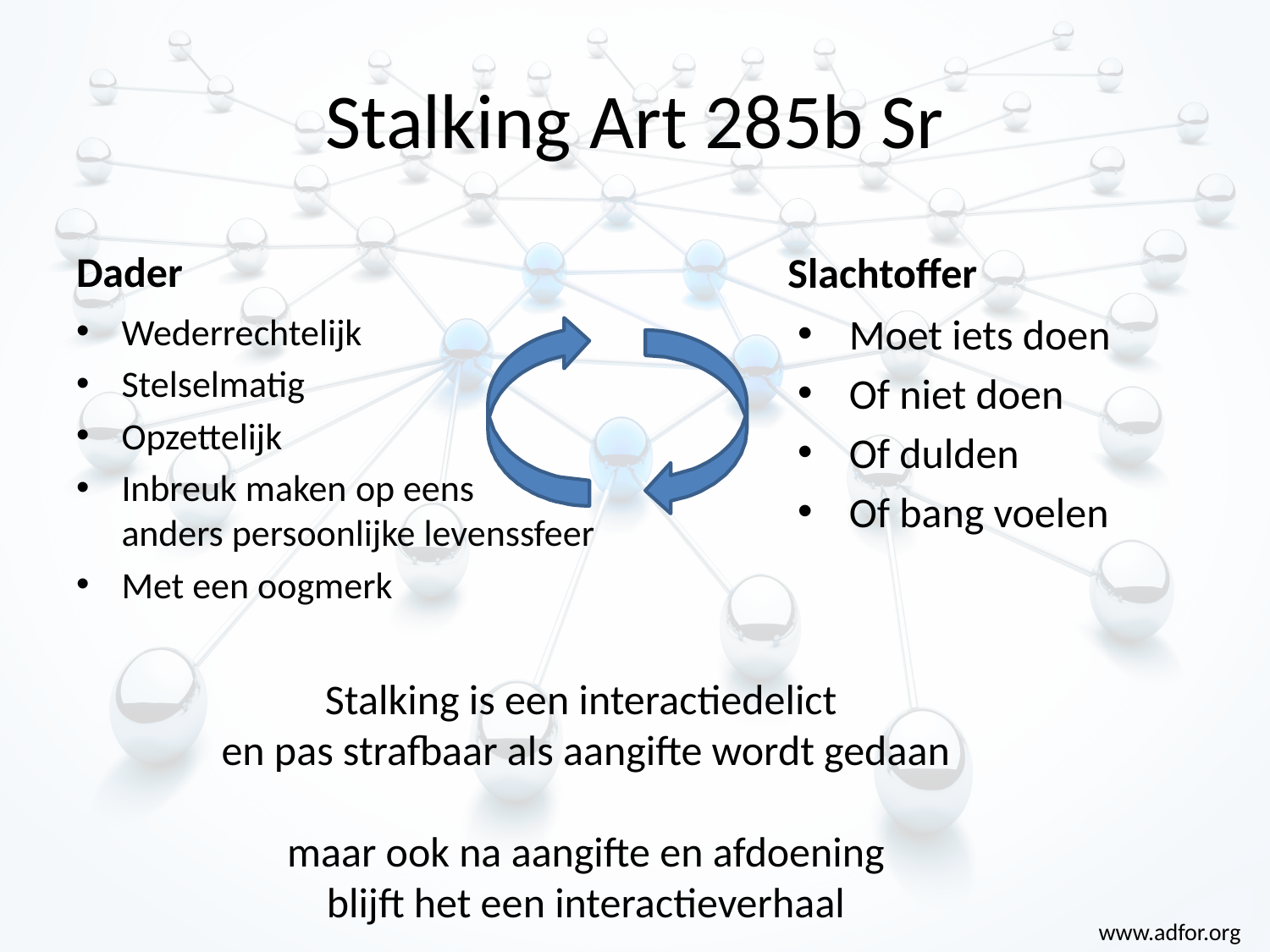

# Stalking Art 285b Sr
Dader
Slachtoffer
Moet iets doen
Of niet doen
Of dulden
Of bang voelen
Wederrechtelijk
Stelselmatig
Opzettelijk
Inbreuk maken op eens         anders persoonlijke levenssfeer
Met een oogmerk

Stalking is een interactiedelict
en pas strafbaar als aangifte wordt gedaan

maar ook na aangifte en afdoening
blijft het een interactieverhaal
www.adfor.org